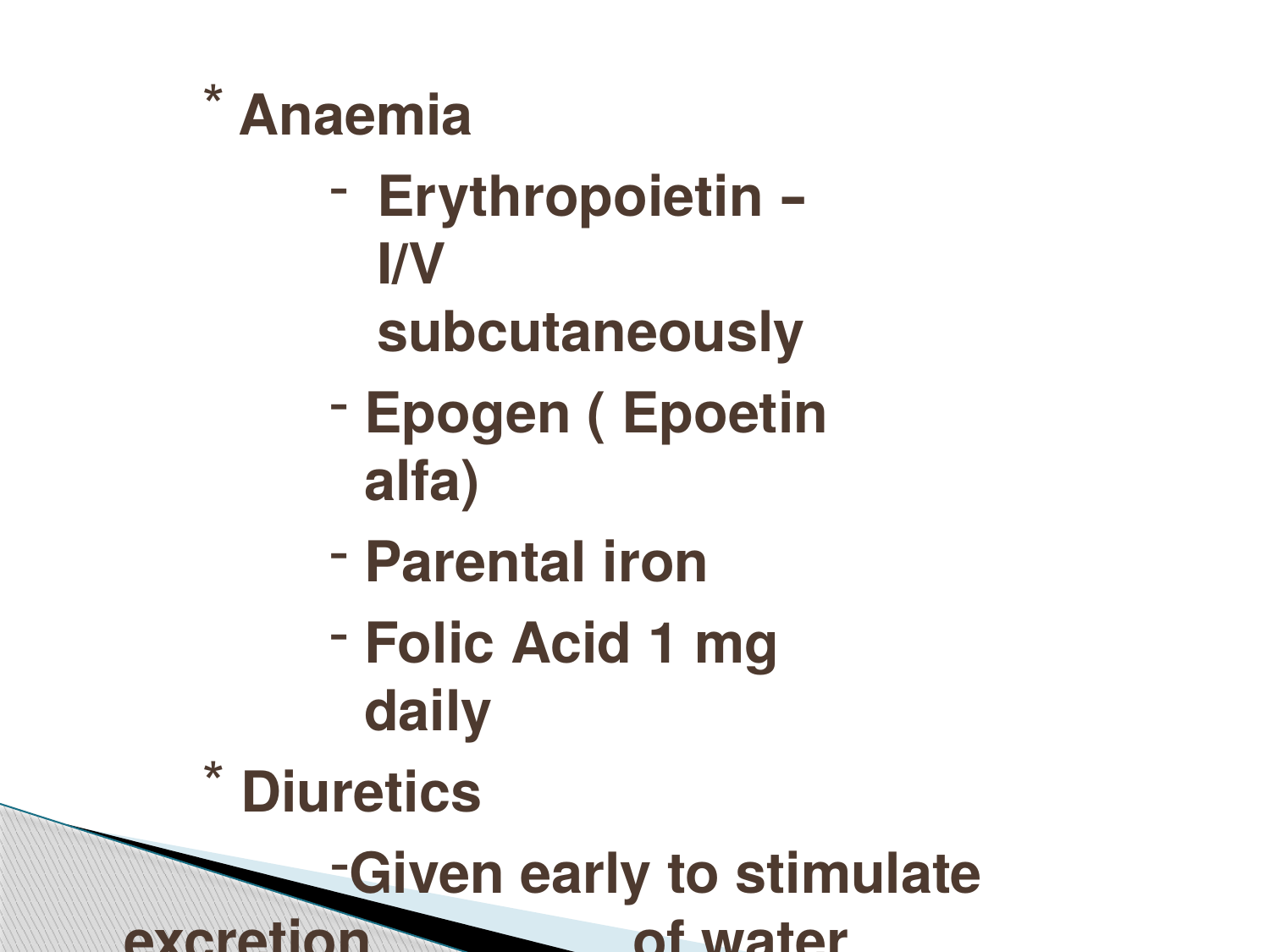

Anaemia
Erythropoietin – I/V  subcutaneously
Epogen ( Epoetin alfa)
Parental iron
Folic Acid 1 mg daily
Diuretics
Given early to stimulate  excretion	of water